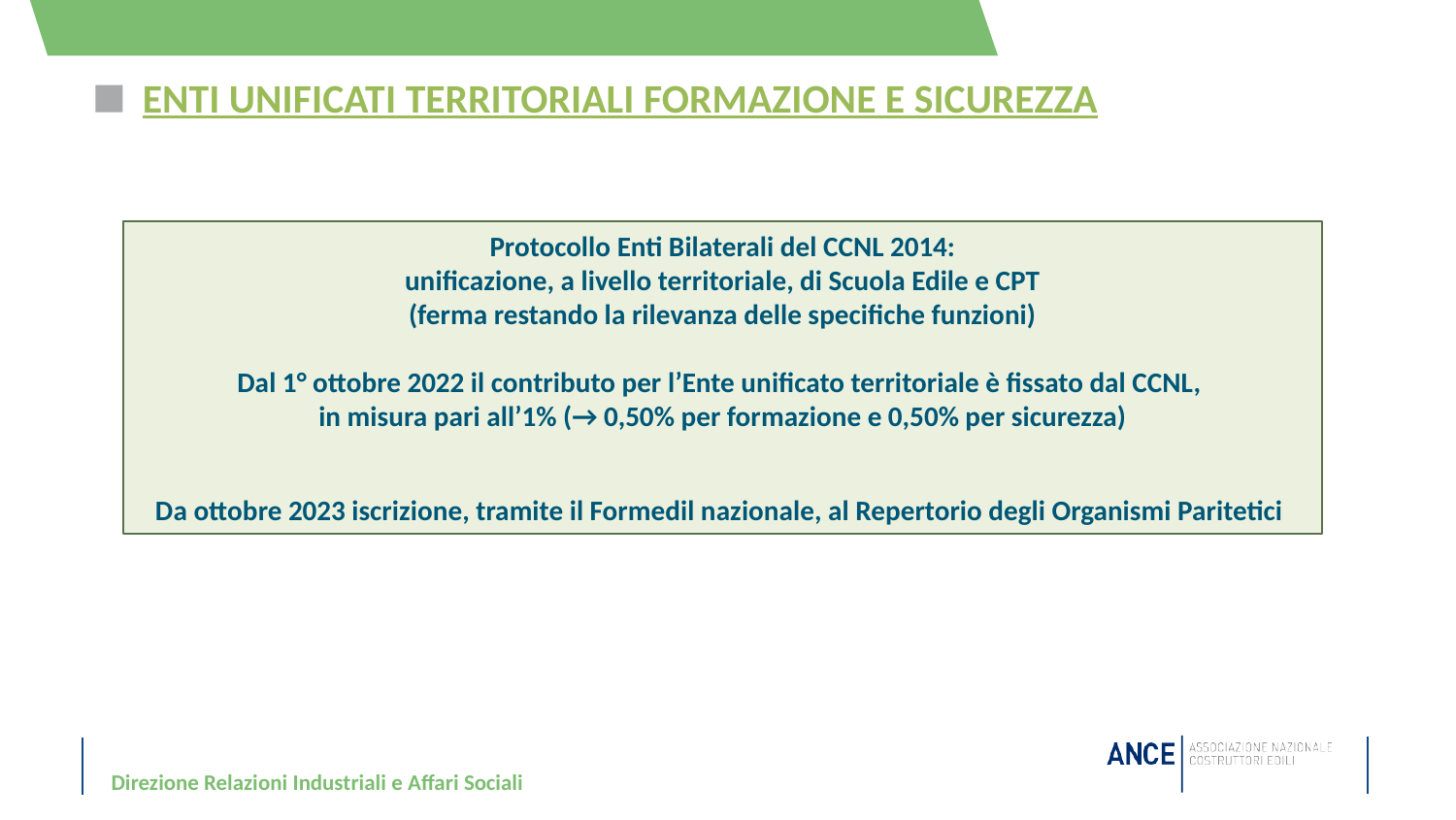

# ENTI UNIFICATI TERRITORIALI FORMAZIONE E SICUREZZA

Protocollo Enti Bilaterali del CCNL 2014:
unificazione, a livello territoriale, di Scuola Edile e CPT
(ferma restando la rilevanza delle specifiche funzioni)

Dal 1° ottobre 2022 il contributo per l’Ente unificato territoriale è fissato dal CCNL,
in misura pari all’1% (→ 0,50% per formazione e 0,50% per sicurezza)

Da ottobre 2023 iscrizione, tramite il Formedil nazionale, al Repertorio degli Organismi Paritetici

Direzione Relazioni Industriali e Affari Sociali